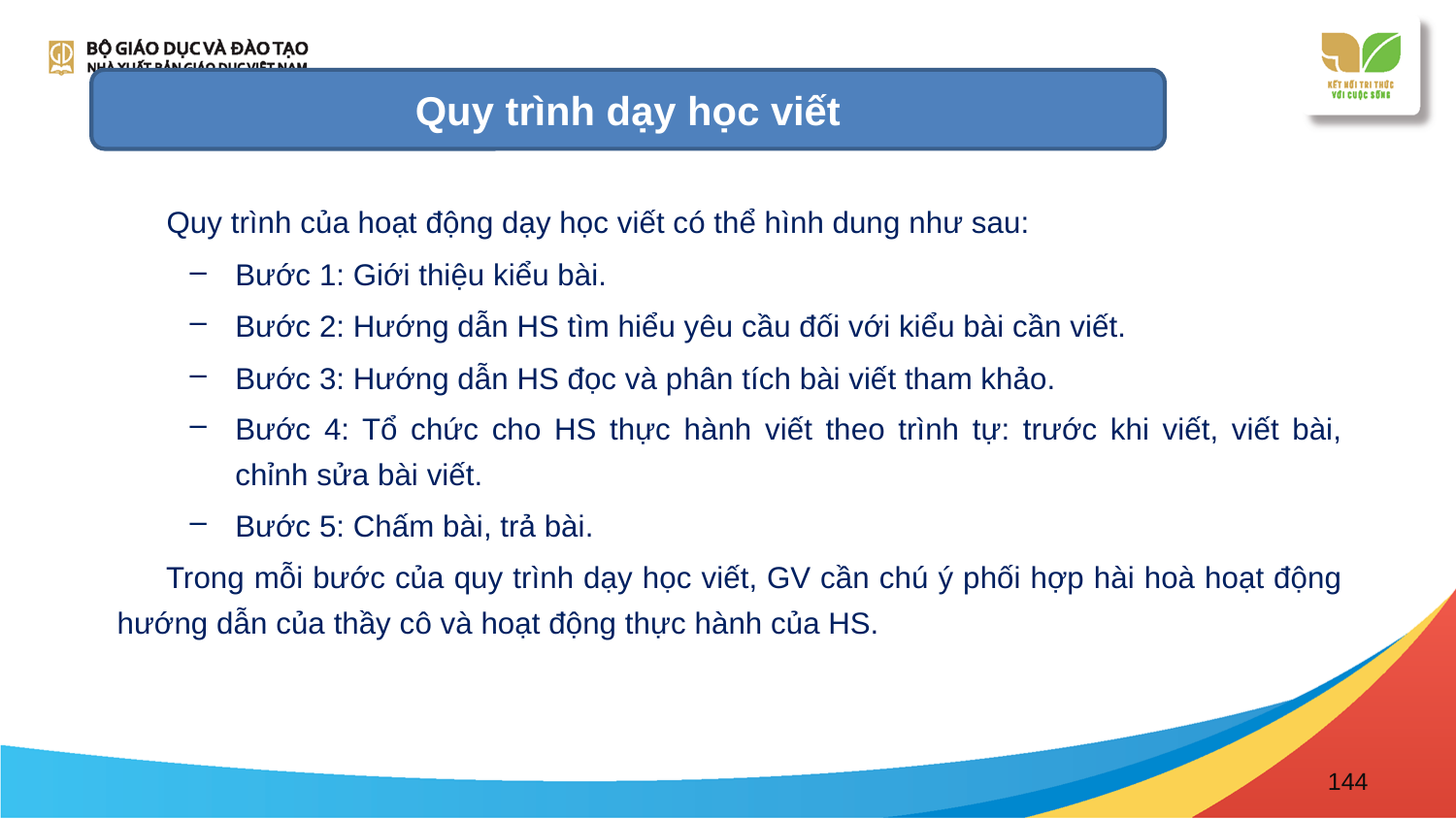

Quy trình dạy học viết
      Quy trình của hoạt động dạy học viết có thể hình dung như sau:
Bước 1: Giới thiệu kiểu bài.
Bước 2: Hướng dẫn HS tìm hiểu yêu cầu đối với kiểu bài cần viết.
Bước 3: Hướng dẫn HS đọc và phân tích bài viết tham khảo.
Bước 4: Tổ chức cho HS thực hành viết theo trình tự: trước khi viết, viết bài, chỉnh sửa bài viết.
Bước 5: Chấm bài, trả bài.
     Trong mỗi bước của quy trình dạy học viết, GV cần chú ý phối hợp hài hoà hoạt động hướng dẫn của thầy cô và hoạt động thực hành của HS.
144